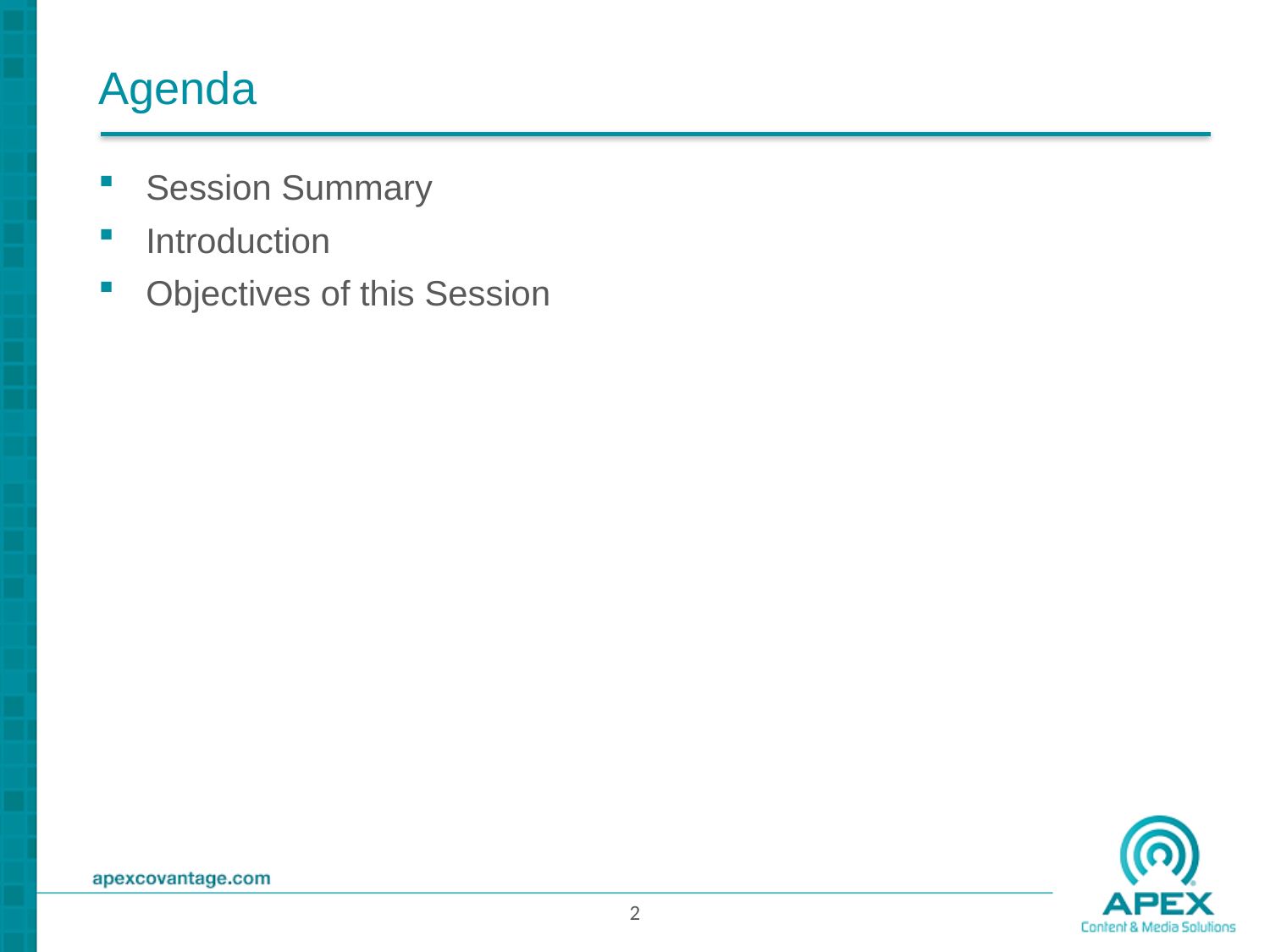

# Agenda
Session Summary
Introduction
Objectives of this Session